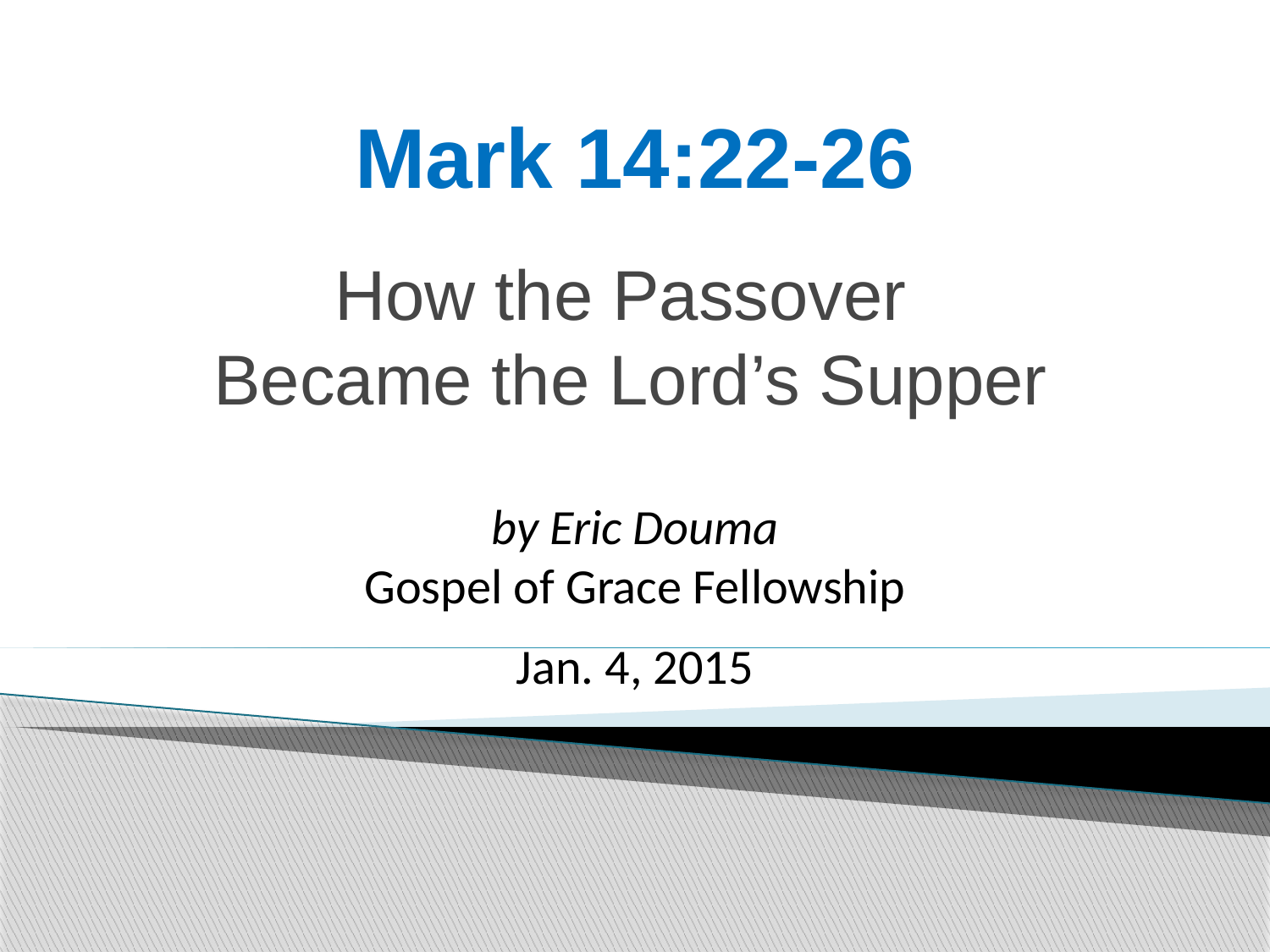

# Mark 14:22-26
How the Passover
Became the Lord’s Supper
by Eric Douma
Gospel of Grace Fellowship
Jan. 4, 2015